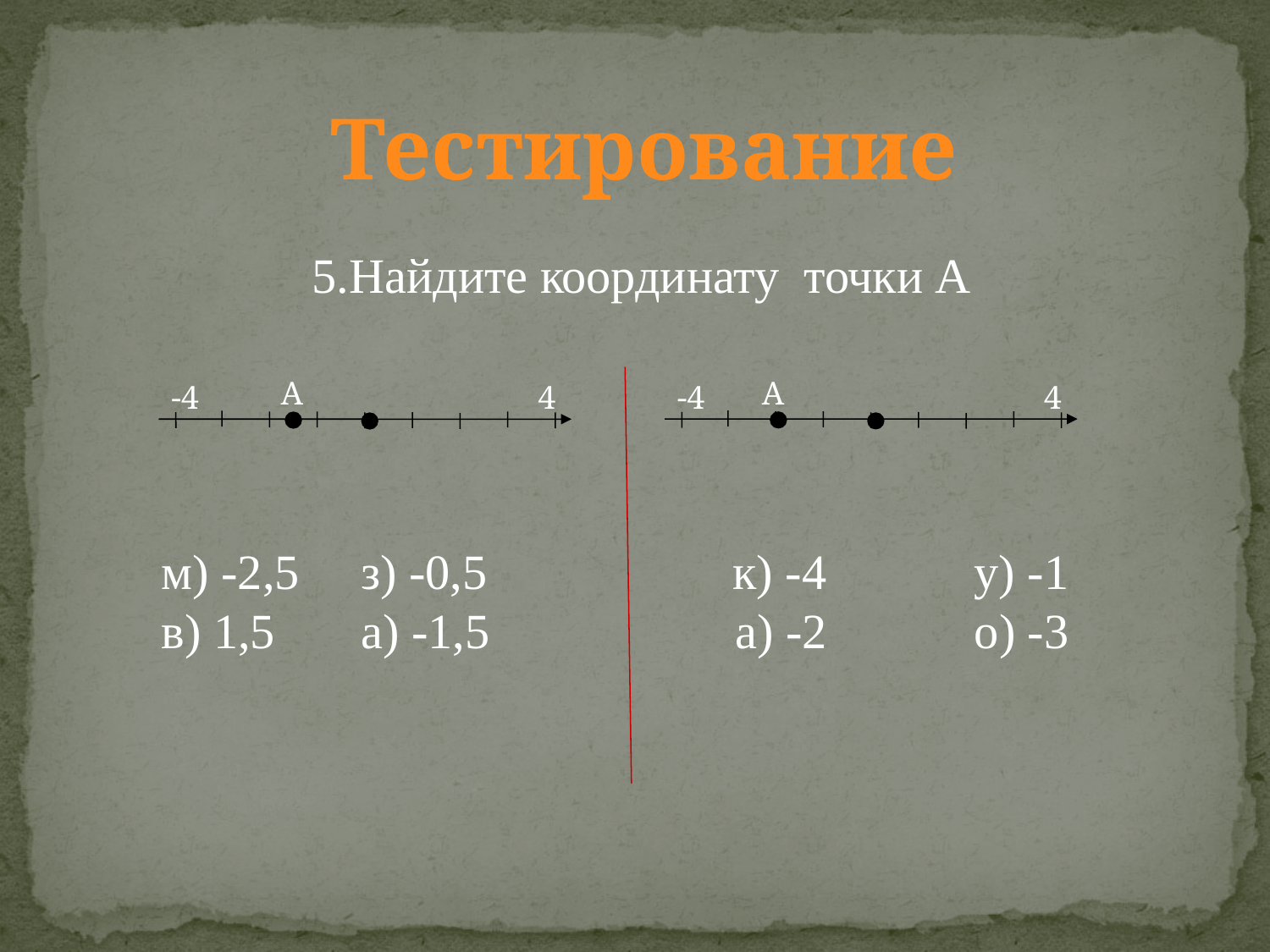

Тестирование
 5.Найдите координату  точки А

м) -2,5     з) -0,5                    к) -4            у) -1
в) 1,5       а) -1,5                    а) -2            о) -3

А
-4
4

А
-4
4